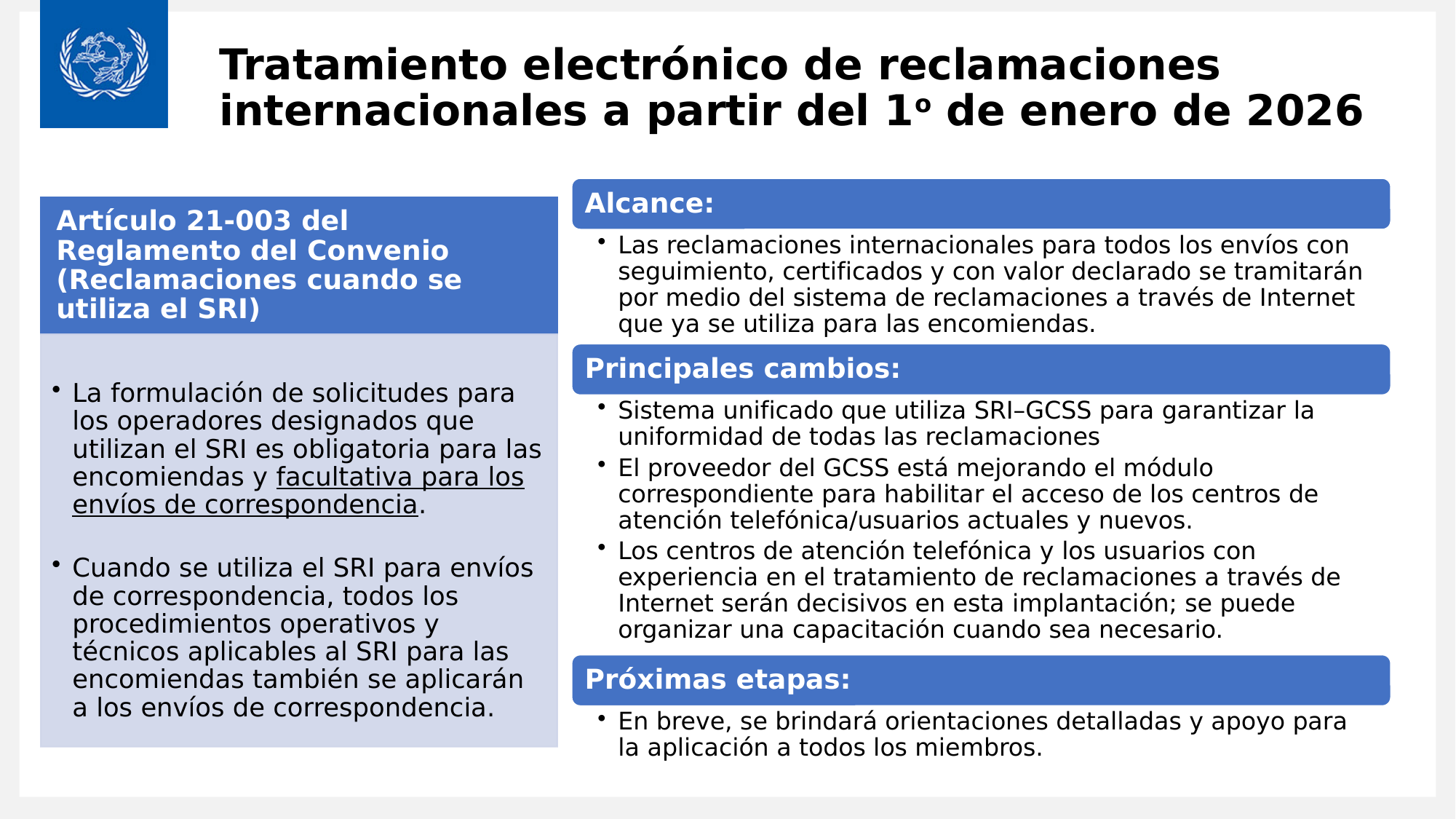

# Tratamiento electrónico de reclamaciones internacionales a partir del 1o de enero de 2026
Artículo 21-003 del Reglamento del Convenio (Reclamaciones cuando se utiliza el SRI)

La formulación de solicitudes para los operadores designados que utilizan el SRI es obligatoria para las encomiendas y facultativa para los envíos de correspondencia.

Cuando se utiliza el SRI para envíos de correspondencia, todos los procedimientos operativos y técnicos aplicables al SRI para las encomiendas también se aplicarán a los envíos de correspondencia.
Alcance:
Las reclamaciones internacionales para todos los envíos con seguimiento, certificados y con valor declarado se tramitarán por medio del sistema de reclamaciones a través de Internet que ya se utiliza para las encomiendas.
Principales cambios:
Sistema unificado que utiliza SRI–GCSS para garantizar la uniformidad de todas las reclamaciones
El proveedor del GCSS está mejorando el módulo correspondiente para habilitar el acceso de los centros de atención telefónica/usuarios actuales y nuevos.
Los centros de atención telefónica y los usuarios con experiencia en el tratamiento de reclamaciones a través de Internet serán decisivos en esta implantación; se puede organizar una capacitación cuando sea necesario.
Próximas etapas:
En breve, se brindará orientaciones detalladas y apoyo para la aplicación a todos los miembros.